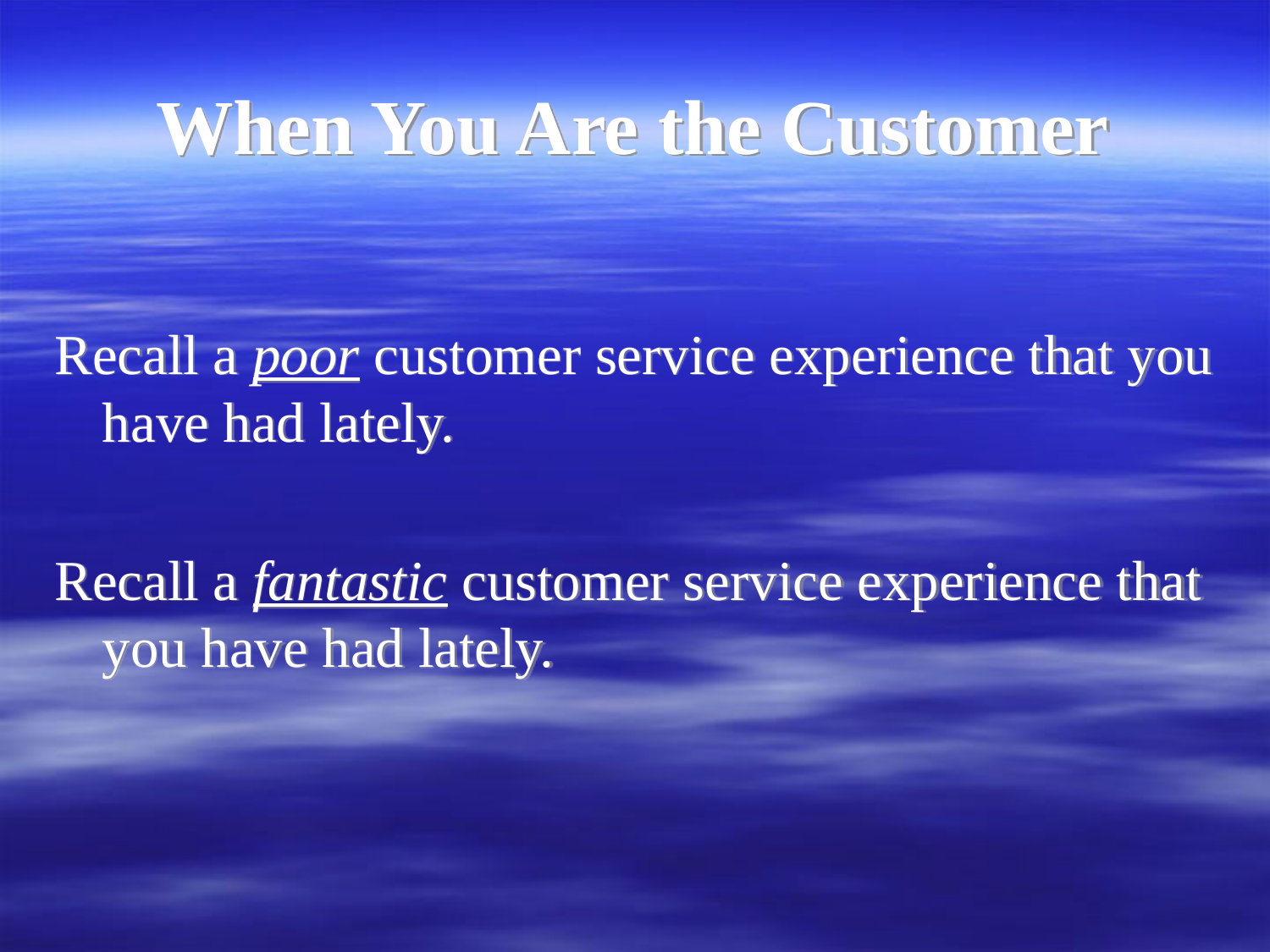

# When You Are the Customer

Recall a poor customer service experience that you have had lately.

Recall a fantastic customer service experience that you have had lately.